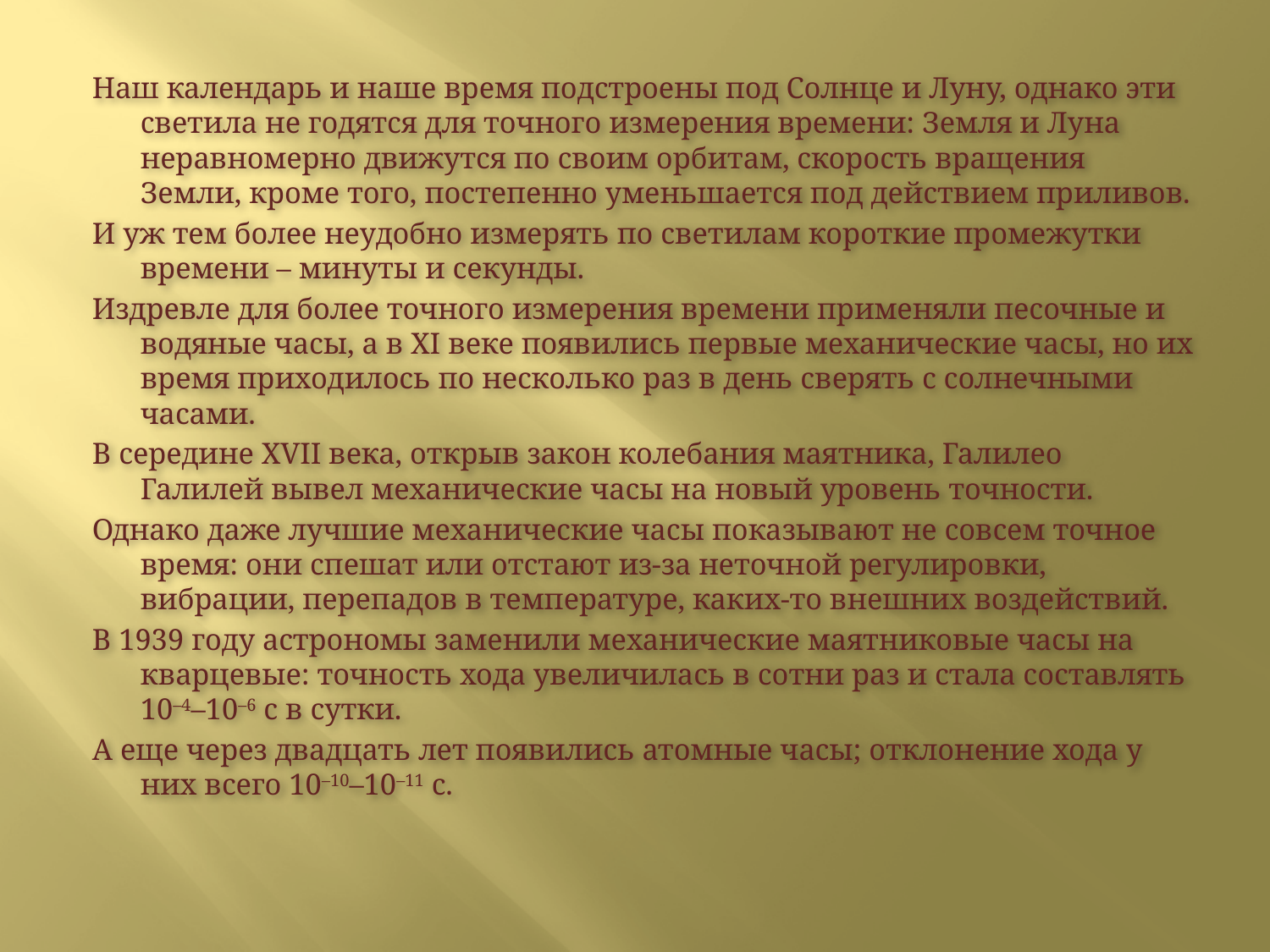

Наш календарь и наше время подстроены под Солнце и Луну, однако эти светила не годятся для точного измерения времени: Земля и Луна неравномерно движутся по своим орбитам, скорость вращения Земли, кроме того, постепенно уменьшается под действием приливов.
И уж тем более неудобно измерять по светилам короткие промежутки времени – минуты и секунды.
Издревле для более точного измерения времени применяли песочные и водяные часы, а в XI веке появились первые механические часы, но их время приходилось по несколько раз в день сверять с солнечными часами.
В середине XVII века, открыв закон колебания маятника, Галилео Галилей вывел механические часы на новый уровень точности.
Однако даже лучшие механические часы показывают не совсем точное время: они спешат или отстают из-за неточной регулировки, вибрации, перепадов в температуре, каких-то внешних воздействий.
В 1939 году астрономы заменили механические маятниковые часы на кварцевые: точность хода увеличилась в сотни раз и стала составлять 10–4–10–6 c в сутки.
А еще через двадцать лет появились атомные часы; отклонение хода у них всего 10–10–10–11 с.